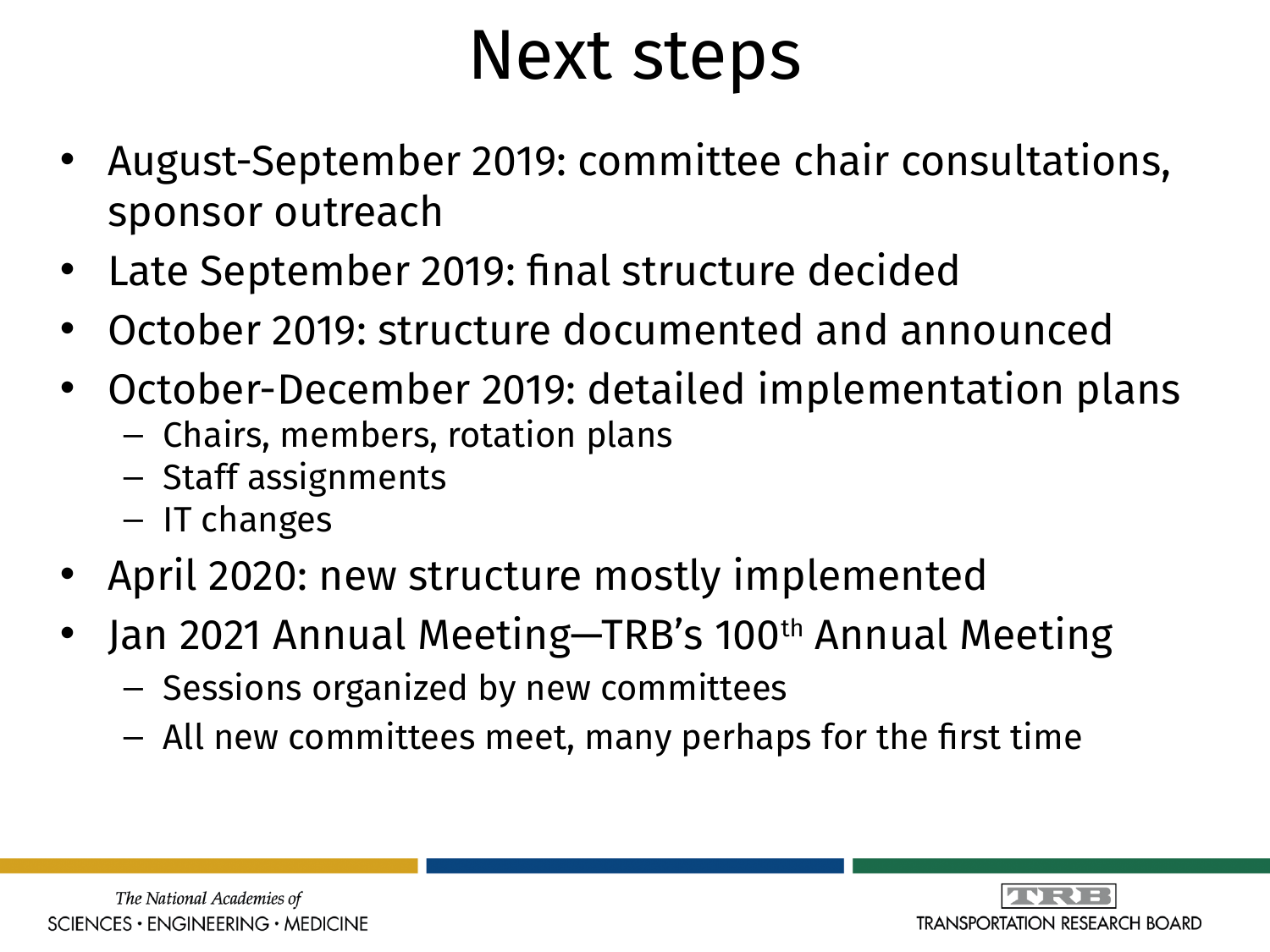

# Next steps
August-September 2019: committee chair consultations, sponsor outreach
Late September 2019: final structure decided
October 2019: structure documented and announced
October-December 2019: detailed implementation plans
Chairs, members, rotation plans
Staff assignments
IT changes
April 2020: new structure mostly implemented
Jan 2021 Annual Meeting—TRB’s 100th Annual Meeting
Sessions organized by new committees
All new committees meet, many perhaps for the first time